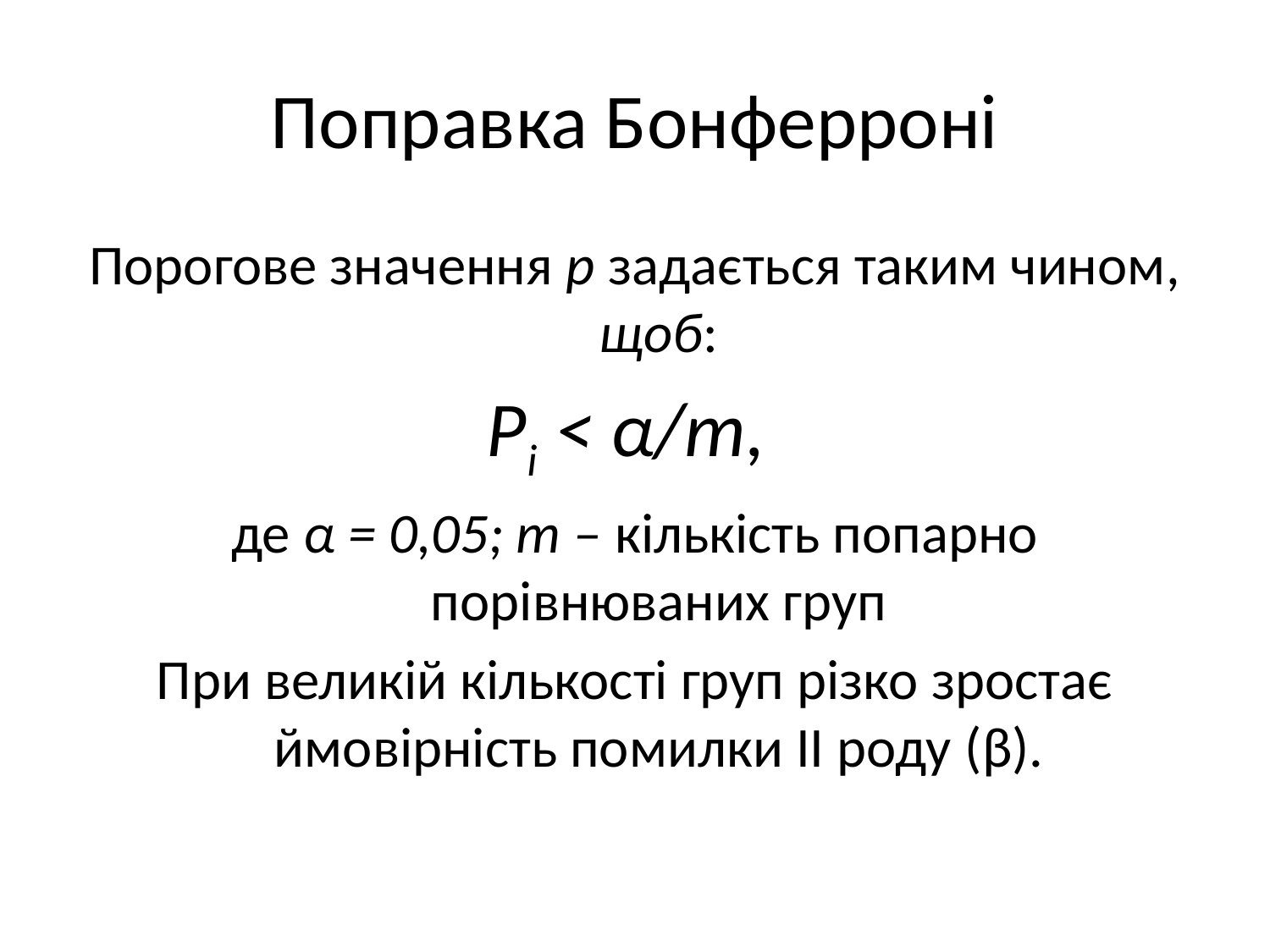

# Поправка Бонферроні
Порогове значення р задається таким чином, щоб:
Pi < α/m,
де α = 0,05; m – кількість попарно порівнюваних груп
При великій кількості груп різко зростає ймовірність помилки ІІ роду (β).